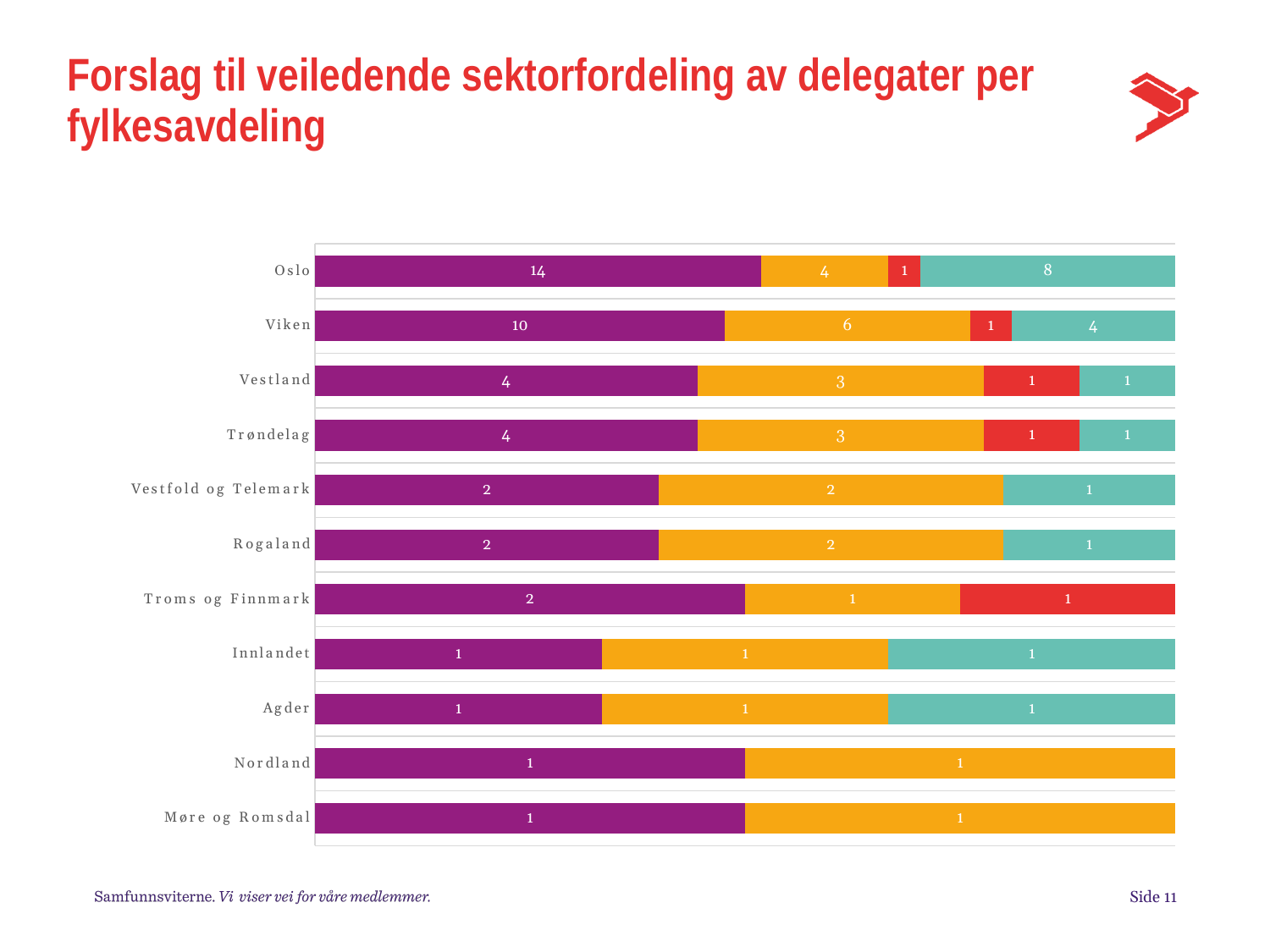

# Forslag til veiledende sektorfordeling av delegater per fylkesavdeling

### Chart

| Category | Stat | Kommune | Helse | Privat |
|---|---|---|---|---|
| Møre og Romsdal | 1.0 | 1.0 | None | None |
| Nordland | 1.0 | 1.0 | None | None |
| Agder | 1.0 | 1.0 | None | 1.0 |
| Innlandet | 1.0 | 1.0 | None | 1.0 |
| Troms og Finnmark | 2.0 | 1.0 | 1.0 | None |
| Rogaland | 2.0 | 2.0 | None | 1.0 |
| Vestfold og Telemark | 2.0 | 2.0 | None | 1.0 |
| Trøndelag | 4.0 | 3.0 | 1.0 | 1.0 |
| Vestland | 4.0 | 3.0 | 1.0 | 1.0 |
| Viken | 10.0 | 6.0 | 1.0 | 4.0 |
| Oslo | 14.0 | 4.0 | 1.0 | 8.0 |
Side 11